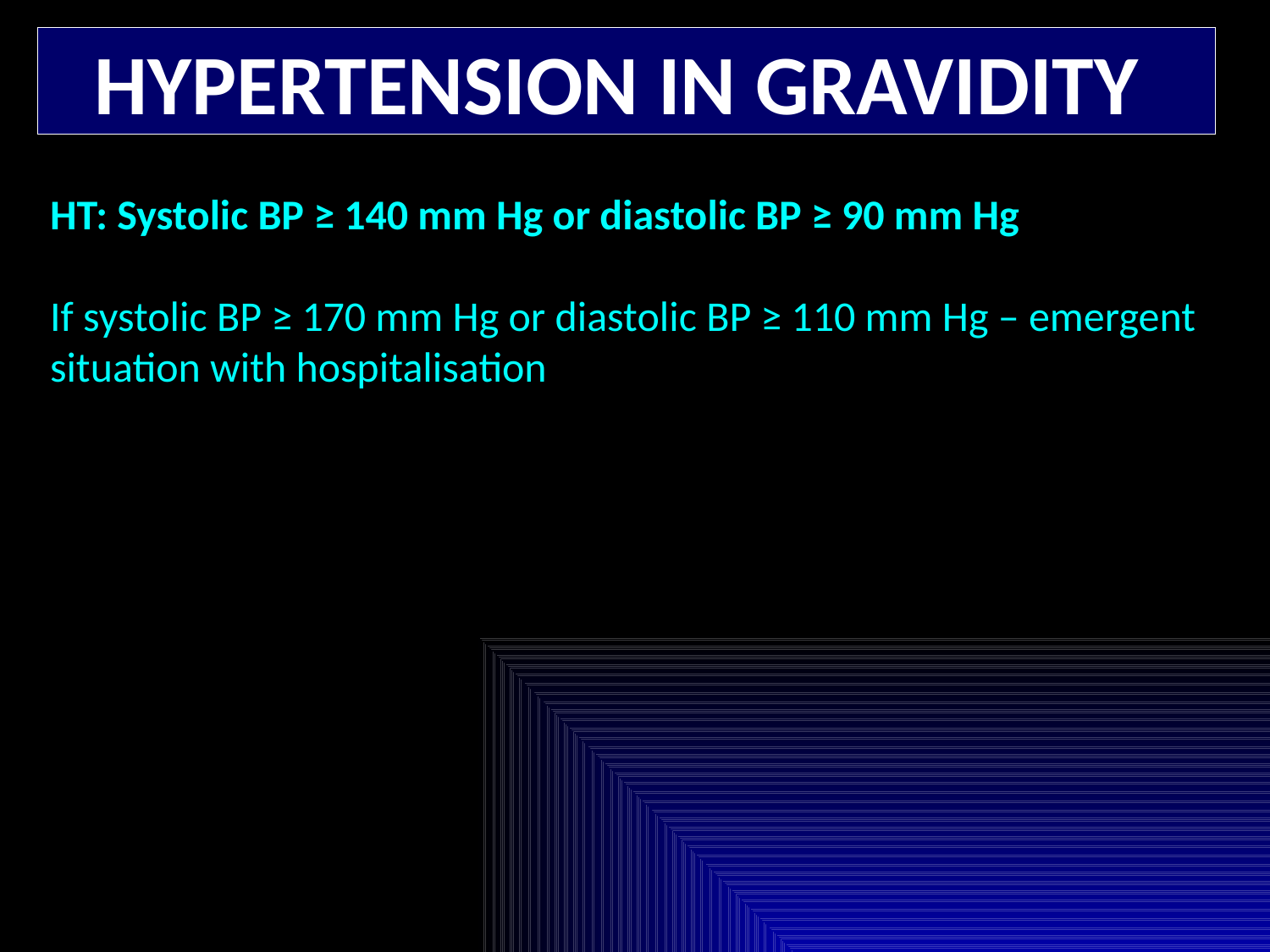

HYPERTENSION IN GRAVIDITY
HT: Systolic BP ≥ 140 mm Hg or diastolic BP ≥ 90 mm Hg

If systolic BP ≥ 170 mm Hg or diastolic BP ≥ 110 mm Hg – emergent situation with hospitalisation